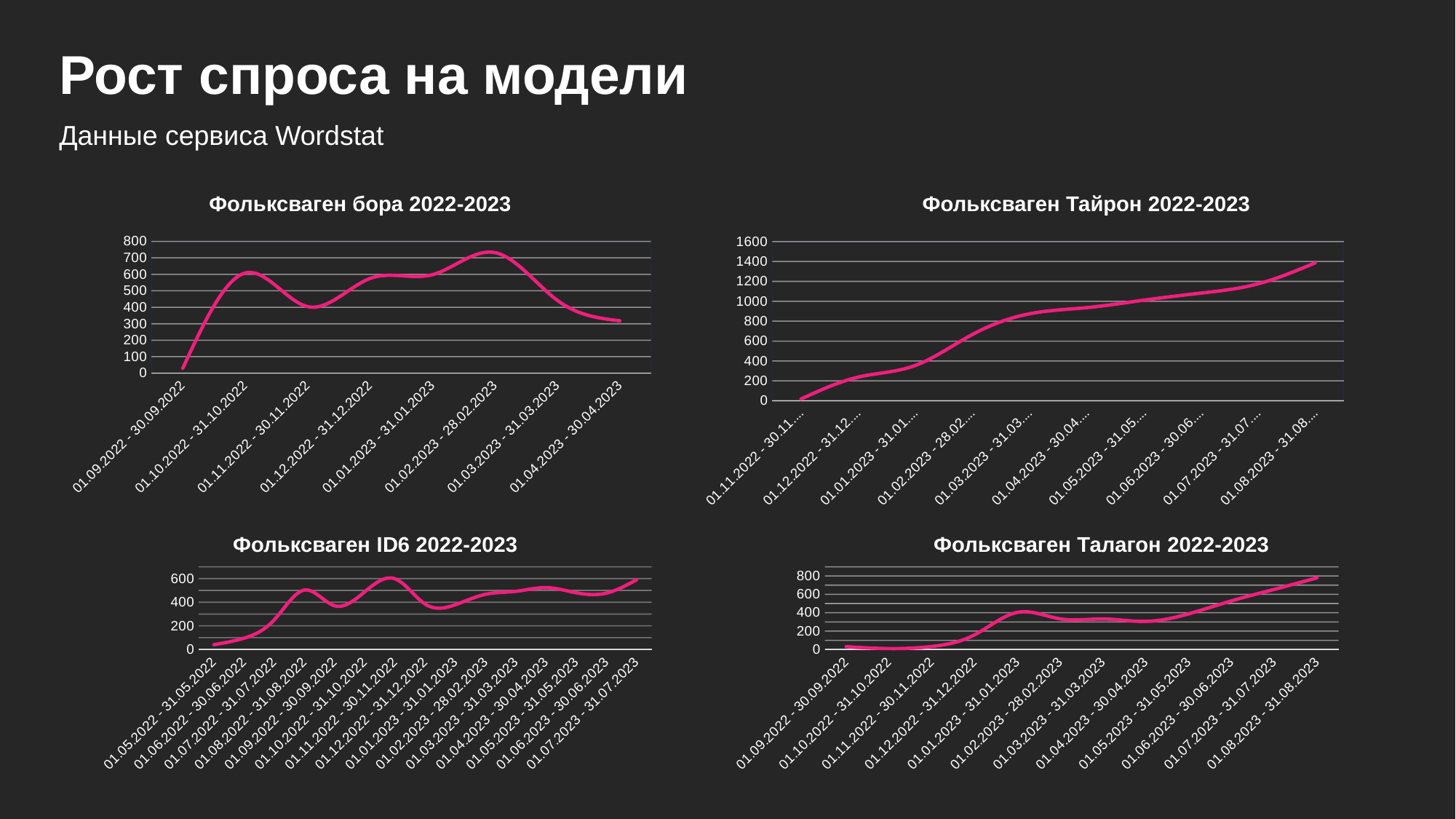

Рост спроса на модели
Данные сервиса Wordstat

### Chart

| Category |  |
|---|---|
| 01.11.2022 - 30.11.2022 | 17.0 |
| 01.12.2022 - 31.12.2022 | 237.0 |
| 01.01.2023 - 31.01.2023 | 354.0 |
| 01.02.2023 - 28.02.2023 | 666.0 |
| 01.03.2023 - 31.03.2023 | 874.0 |
| 01.04.2023 - 30.04.2023 | 936.0 |
| 01.05.2023 - 31.05.2023 | 1011.0 |
| 01.06.2023 - 30.06.2023 | 1082.0 |
| 01.07.2023 - 31.07.2023 | 1175.0 |
| 01.08.2023 - 31.08.2023 | 1386.0 |
Фольксваген бора 2022-2023
Фольксваген Тайрон 2022-2023

### Chart

| Category |  |
|---|---|
| 01.09.2022 - 30.09.2022 | 29.0 |
| 01.10.2022 - 31.10.2022 | 608.0 |
| 01.11.2022 - 30.11.2022 | 404.0 |
| 01.12.2022 - 31.12.2022 | 575.0 |
| 01.01.2023 - 31.01.2023 | 598.0 |
| 01.02.2023 - 28.02.2023 | 732.0 |
| 01.03.2023 - 31.03.2023 | 442.0 |
| 01.04.2023 - 30.04.2023 | 318.0 |
Фольксваген ID6 2022-2023
Фольксваген Талагон 2022-2023

### Chart

| Category |  |
|---|---|
| 01.05.2022 - 31.05.2022 | 41.0 |
| 01.06.2022 - 30.06.2022 | 96.0 |
| 01.07.2022 - 31.07.2022 | 251.0 |
| 01.08.2022 - 31.08.2022 | 503.0 |
| 01.09.2022 - 30.09.2022 | 370.0 |
| 01.10.2022 - 31.10.2022 | 489.0 |
| 01.11.2022 - 30.11.2022 | 598.0 |
| 01.12.2022 - 31.12.2022 | 384.0 |
| 01.01.2023 - 31.01.2023 | 379.0 |
| 01.02.2023 - 28.02.2023 | 467.0 |
| 01.03.2023 - 31.03.2023 | 492.0 |
| 01.04.2023 - 30.04.2023 | 523.0 |
| 01.05.2023 - 31.05.2023 | 480.0 |
| 01.06.2023 - 30.06.2023 | 477.0 |
| 01.07.2023 - 31.07.2023 | 590.0 |

### Chart

| Category |  |
|---|---|
| 01.09.2022 - 30.09.2022 | 31.0 |
| 01.10.2022 - 31.10.2022 | 10.0 |
| 01.11.2022 - 30.11.2022 | 33.0 |
| 01.12.2022 - 31.12.2022 | 160.0 |
| 01.01.2023 - 31.01.2023 | 404.0 |
| 01.02.2023 - 28.02.2023 | 333.0 |
| 01.03.2023 - 31.03.2023 | 332.0 |
| 01.04.2023 - 30.04.2023 | 306.0 |
| 01.05.2023 - 31.05.2023 | 388.0 |
| 01.06.2023 - 30.06.2023 | 529.0 |
| 01.07.2023 - 31.07.2023 | 654.0 |
| 01.08.2023 - 31.08.2023 | 780.0 |